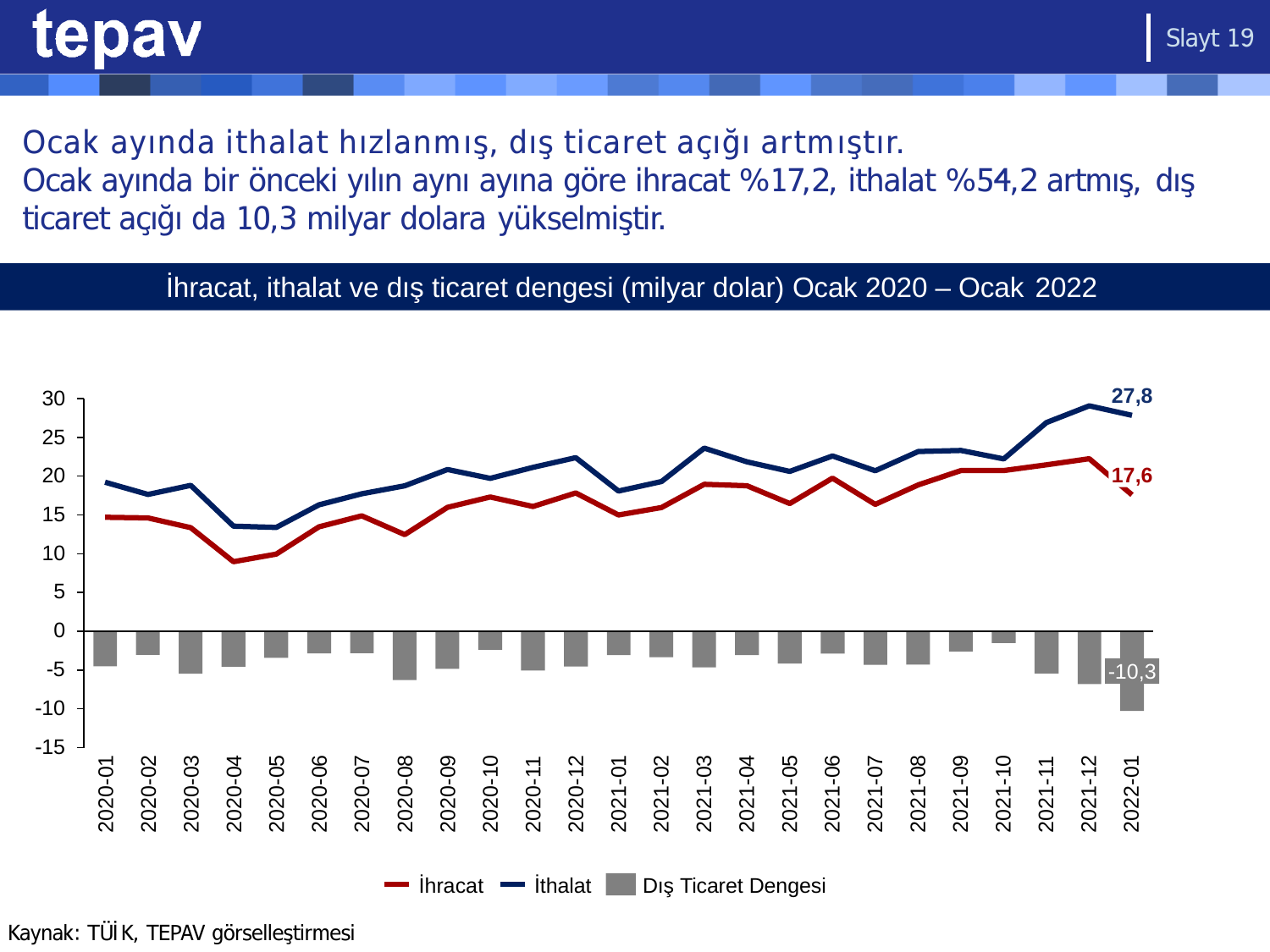

Slayt 19
# Ocak ayında ithalat hızlanmış, dış ticaret açığı artmıştır.
Ocak ayında bir önceki yılın aynı ayına göre ihracat %17,2, ithalat %54,2 artmış, dış
ticaret açığı da 10,3 milyar dolara yükselmiştir.
İhracat, ithalat ve dış ticaret dengesi (milyar dolar) Ocak 2020 – Ocak 2022

30
25
20
15
10
5
0
-5
-10
-15
27,8

17,6
-10,3

2020-01
2020-02
2020-03
2020-04
2020-05
2020-06
2020-07
2020-08
2020-09
2020-10
2020-11
2020-12
2021-01
2021-02
2021-03
2021-04
2021-05
2021-06
2021-07
2021-08
2021-09
2021-10
2021-11
2021-12
2022-01
İhracat
İthalat
Dış Ticaret Dengesi

Kaynak: TÜİK, TEPAV görselleştirmesi